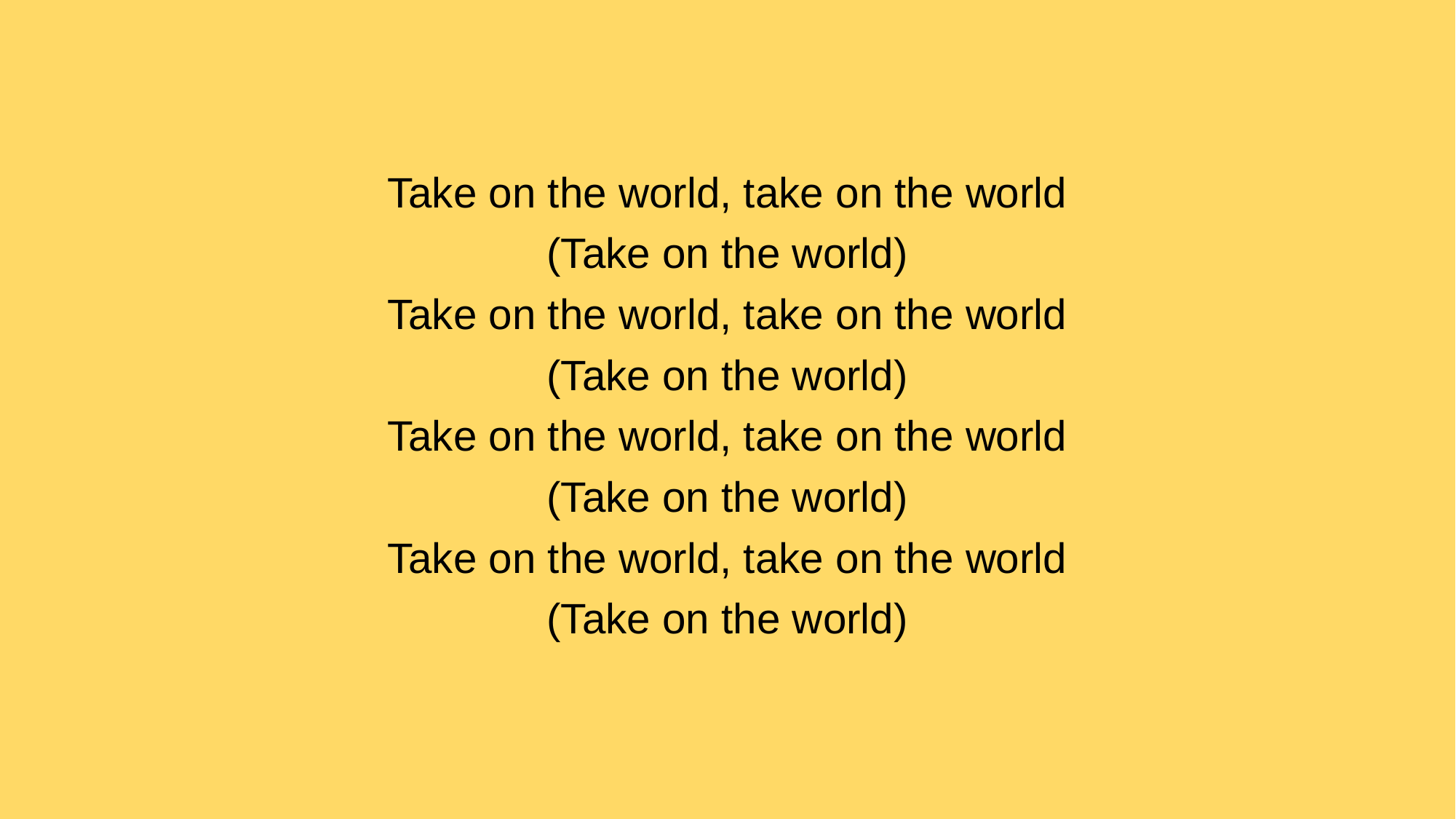

Take on the world, take on the world
(Take on the world)
Take on the world, take on the world
(Take on the world)
Take on the world, take on the world
(Take on the world)
Take on the world, take on the world
(Take on the world)